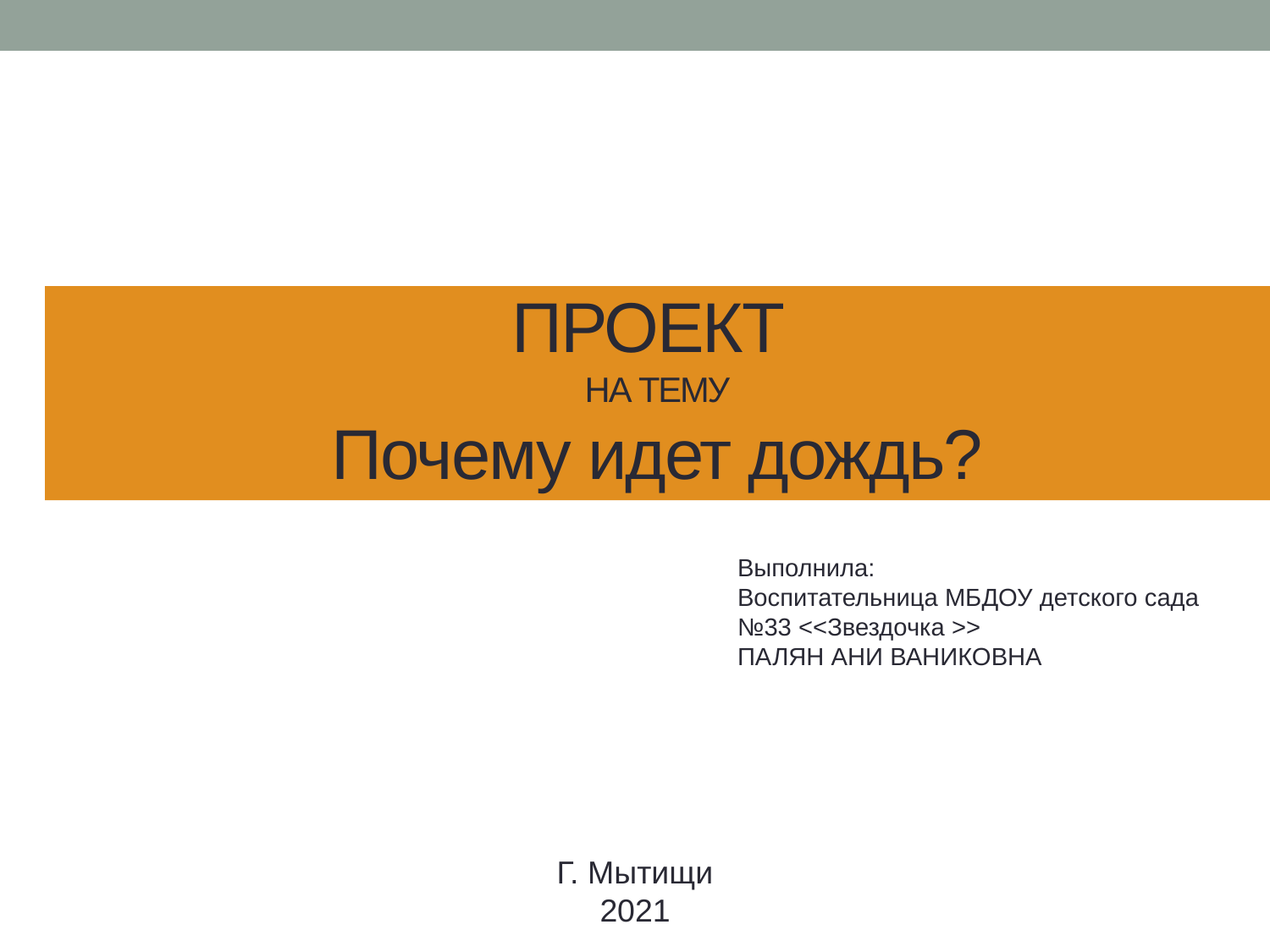

# Проект на тему Почему идет дождь?
Выполнила:
Воспитательница МБДОУ детского сада №33 <<Звездочка >>
ПАЛЯН АНИ ВАНИКОВНА
Г. Мытищи
2021